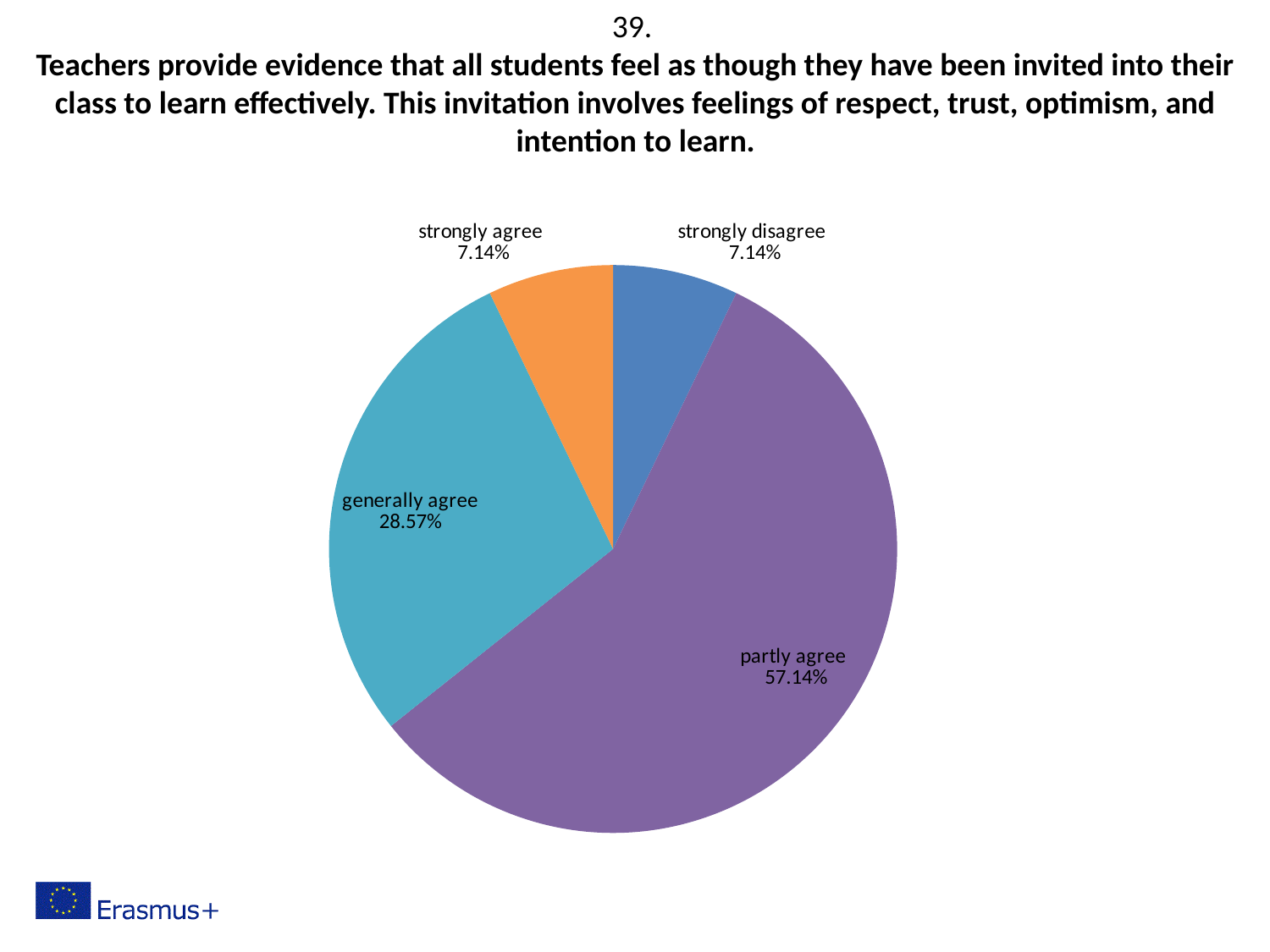

39.
Teachers provide evidence that all students feel as though they have been invited into their class to learn effectively. This invitation involves feelings of respect, trust, optimism, and intention to learn.

### Chart

| Category |  |
|---|---|
| strongly disagree  | 0.07142857142857142 |
| generally disagree   | 0.0 |
| paretly disagree | 0.0 |
| partly agree  | 0.5714285714285714 |
| generally agree | 0.2857142857142857 |
| strongly agree  | 0.07142857142857142 |